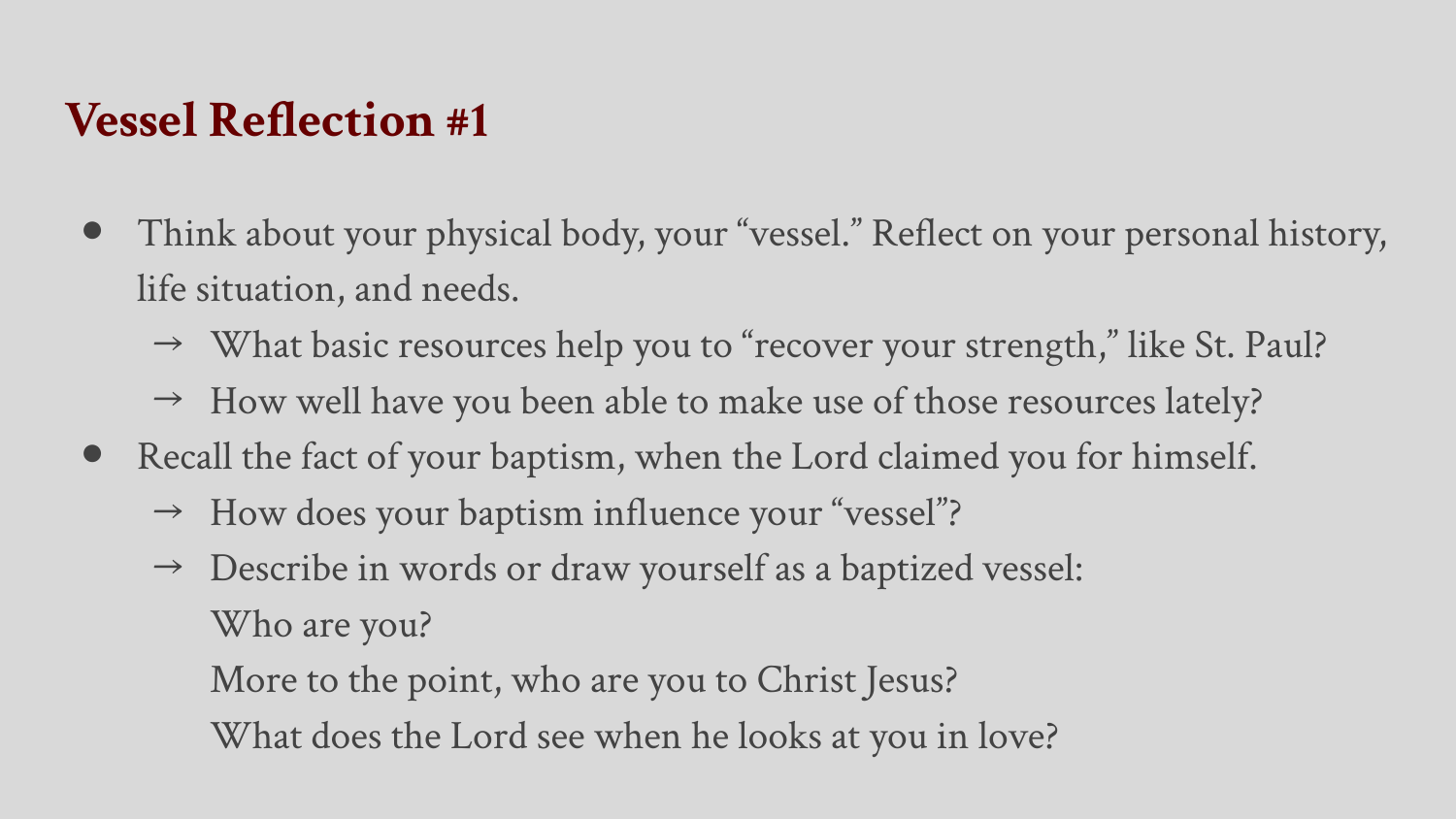

# Vessel Reflection #1
Think about your physical body, your “vessel.” Reflect on your personal history, life situation, and needs.
What basic resources help you to “recover your strength,” like St. Paul?
How well have you been able to make use of those resources lately?
Recall the fact of your baptism, when the Lord claimed you for himself.
How does your baptism influence your “vessel”?
Describe in words or draw yourself as a baptized vessel:
Who are you?
More to the point, who are you to Christ Jesus?
What does the Lord see when he looks at you in love?